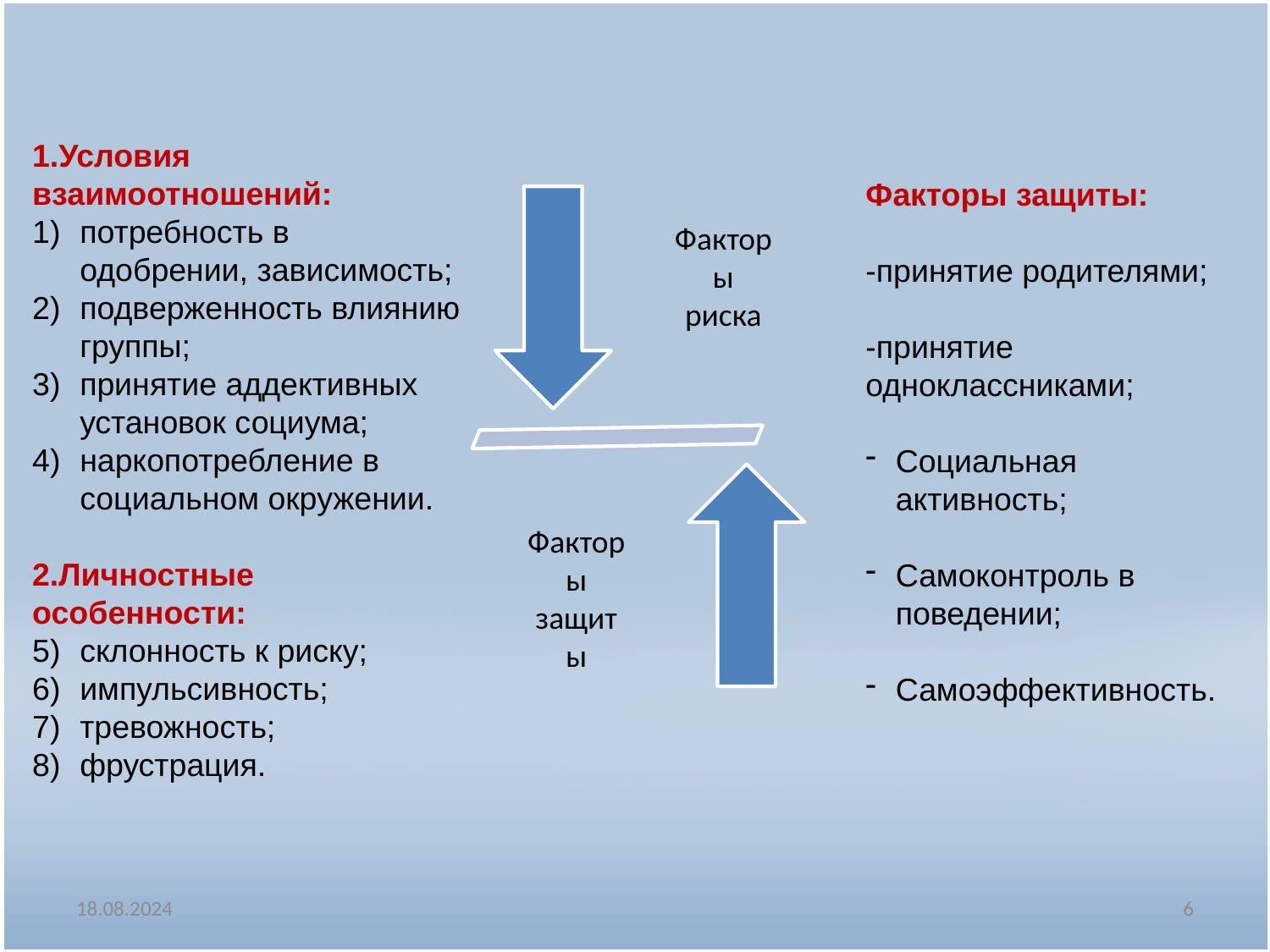

1.Условия взаимоотношений:
потребность в одобрении, зависимость;
подверженность влиянию группы;
принятие аддективных установок социума;
наркопотребление в социальном окружении.

2.Личностные особенности:
склонность к риску;
импульсивность;
тревожность;
фрустрация.

Факторы риска
Факторы защиты
Факторы защиты:

-принятие родителями;

-принятие одноклассниками;

Социальная активность;

Самоконтроль в поведении;

Самоэффективность.

18.08.2024
6